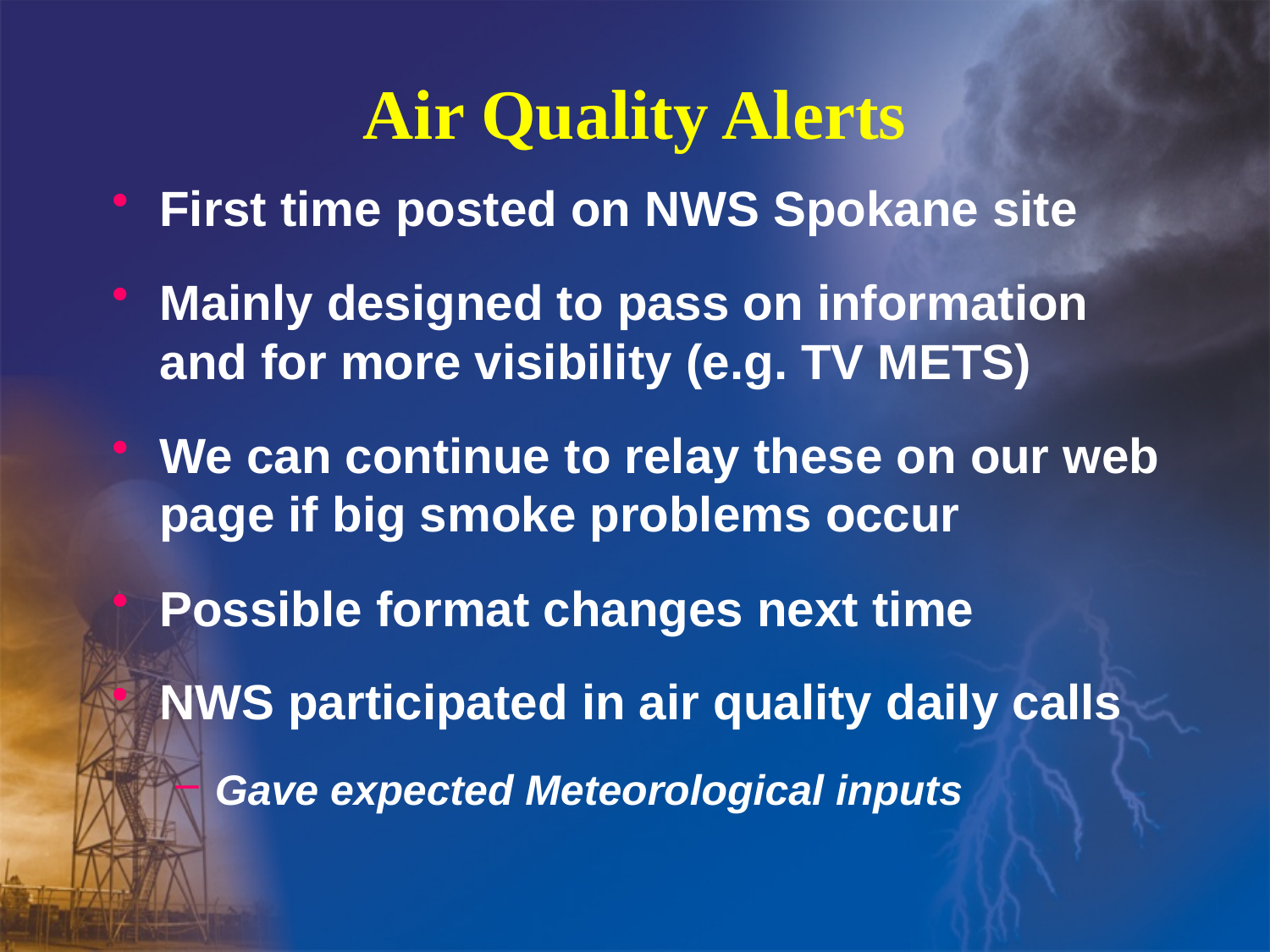

# Air Quality Alerts
First time posted on NWS Spokane site
Mainly designed to pass on information and for more visibility (e.g. TV METS)
We can continue to relay these on our web page if big smoke problems occur
Possible format changes next time
NWS participated in air quality daily calls
Gave expected Meteorological inputs